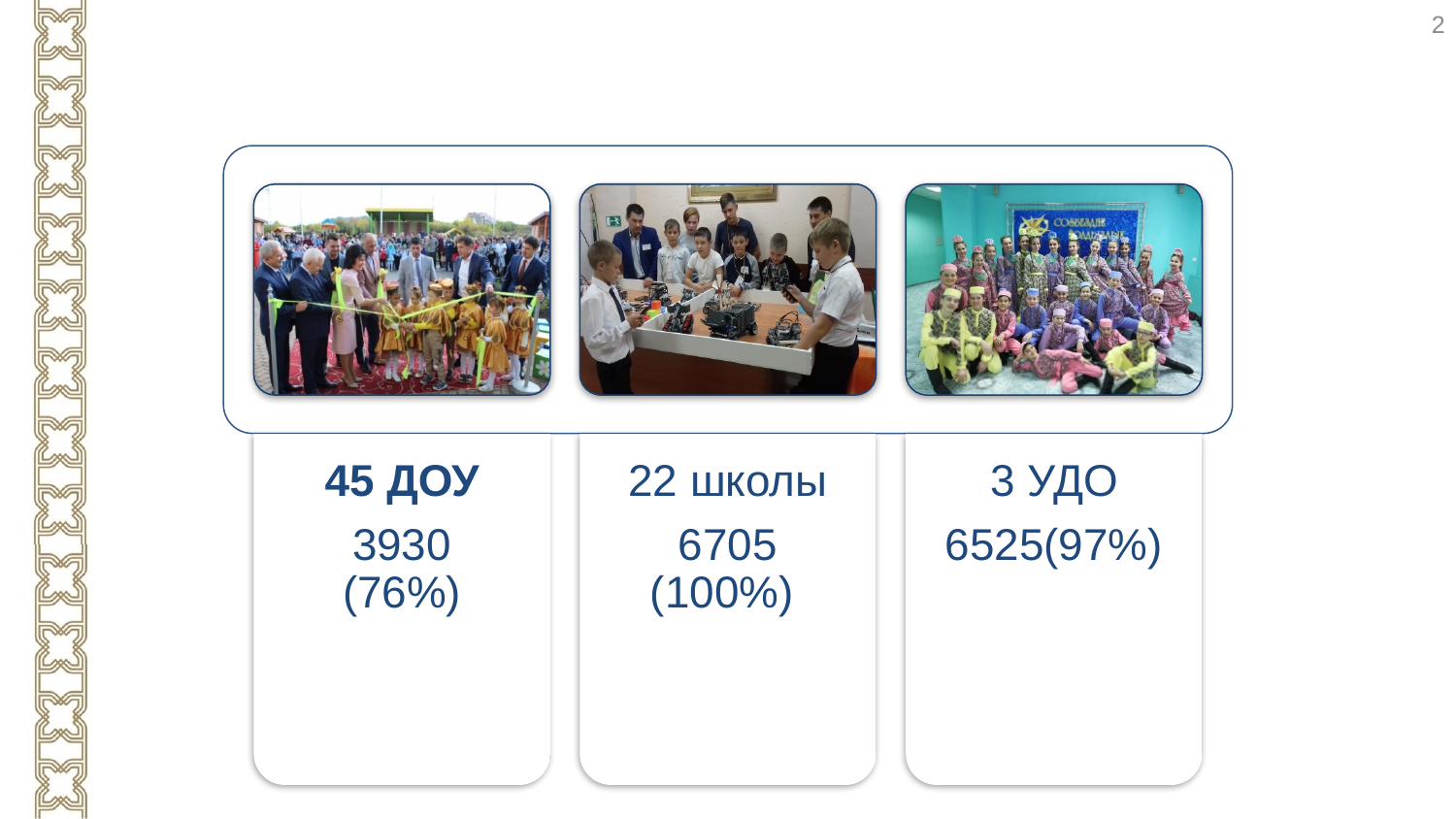

2
45 ДОУ
3930 (76%)
22 школы
6705 (100%)
3 УДО
6525(97%)